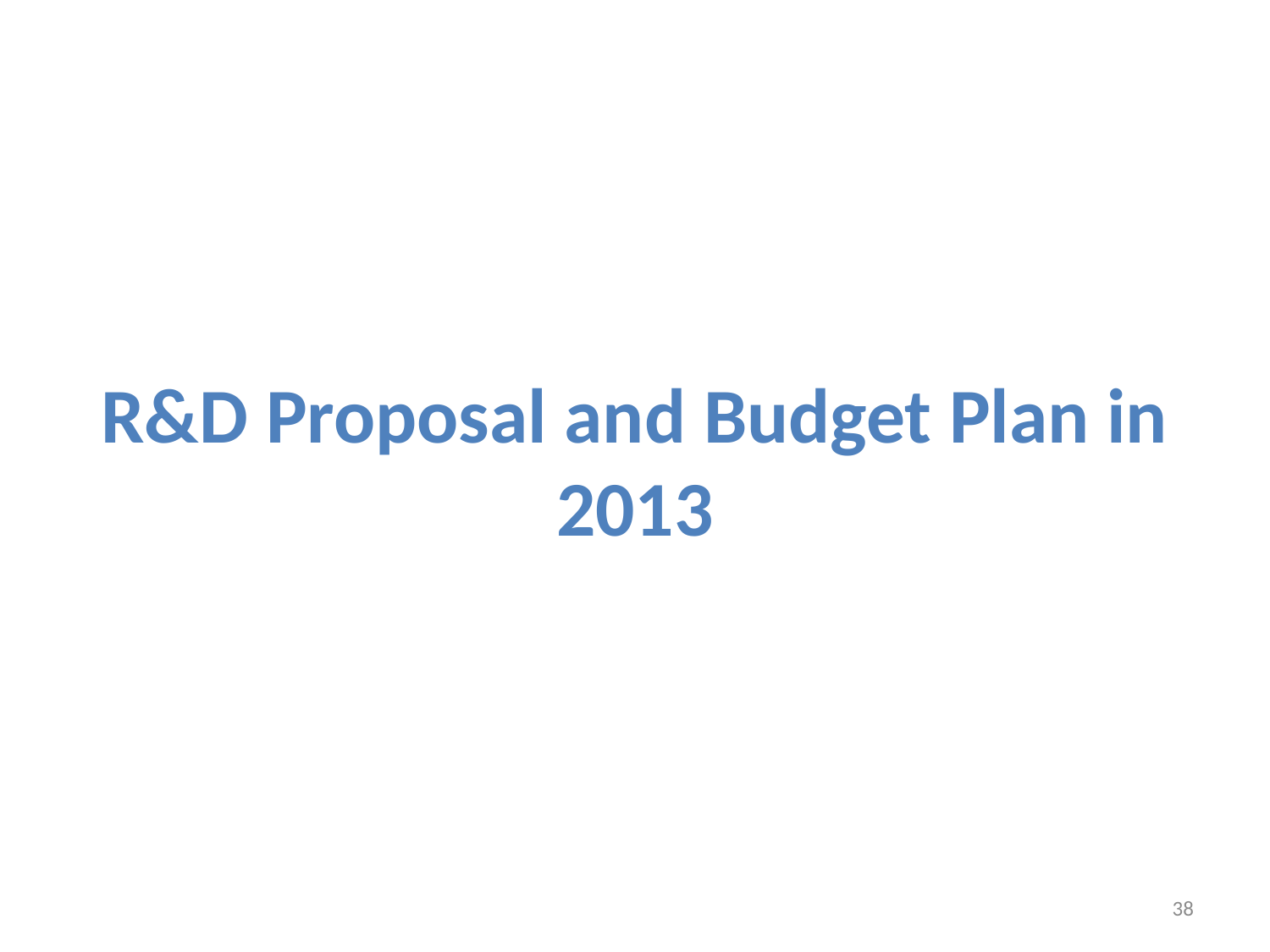

# R&D Proposal and Budget Plan in 2013
38